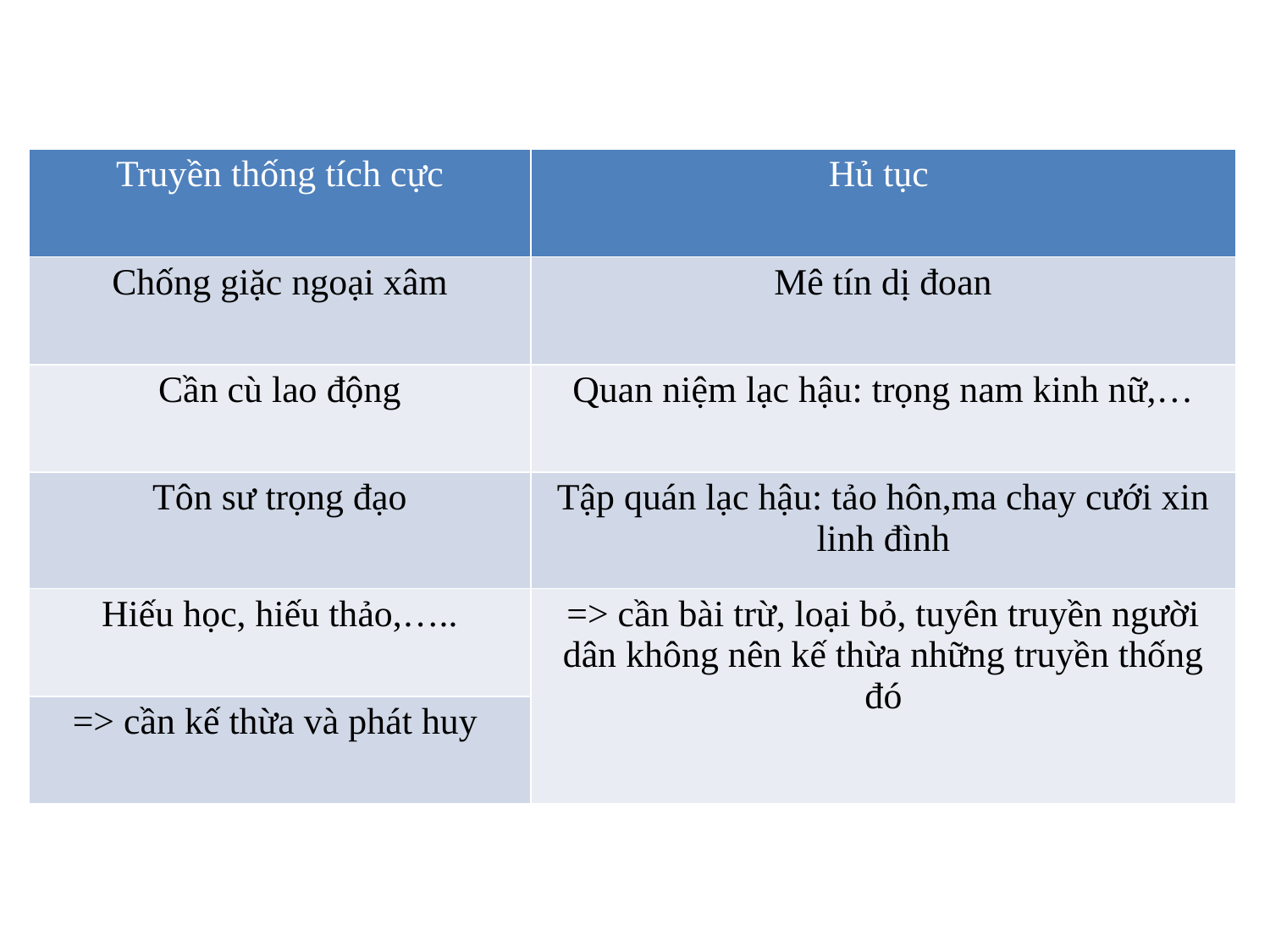

| Truyền thống tích cực | Hủ tục |
| --- | --- |
| Chống giặc ngoại xâm | Mê tín dị đoan |
| Cần cù lao động | Quan niệm lạc hậu: trọng nam kinh nữ,… |
| Tôn sư trọng đạo | Tập quán lạc hậu: tảo hôn,ma chay cưới xin linh đình |
| Hiếu học, hiếu thảo,….. | => cần bài trừ, loại bỏ, tuyên truyền người dân không nên kế thừa những truyền thống đó |
| => cần kế thừa và phát huy |  |